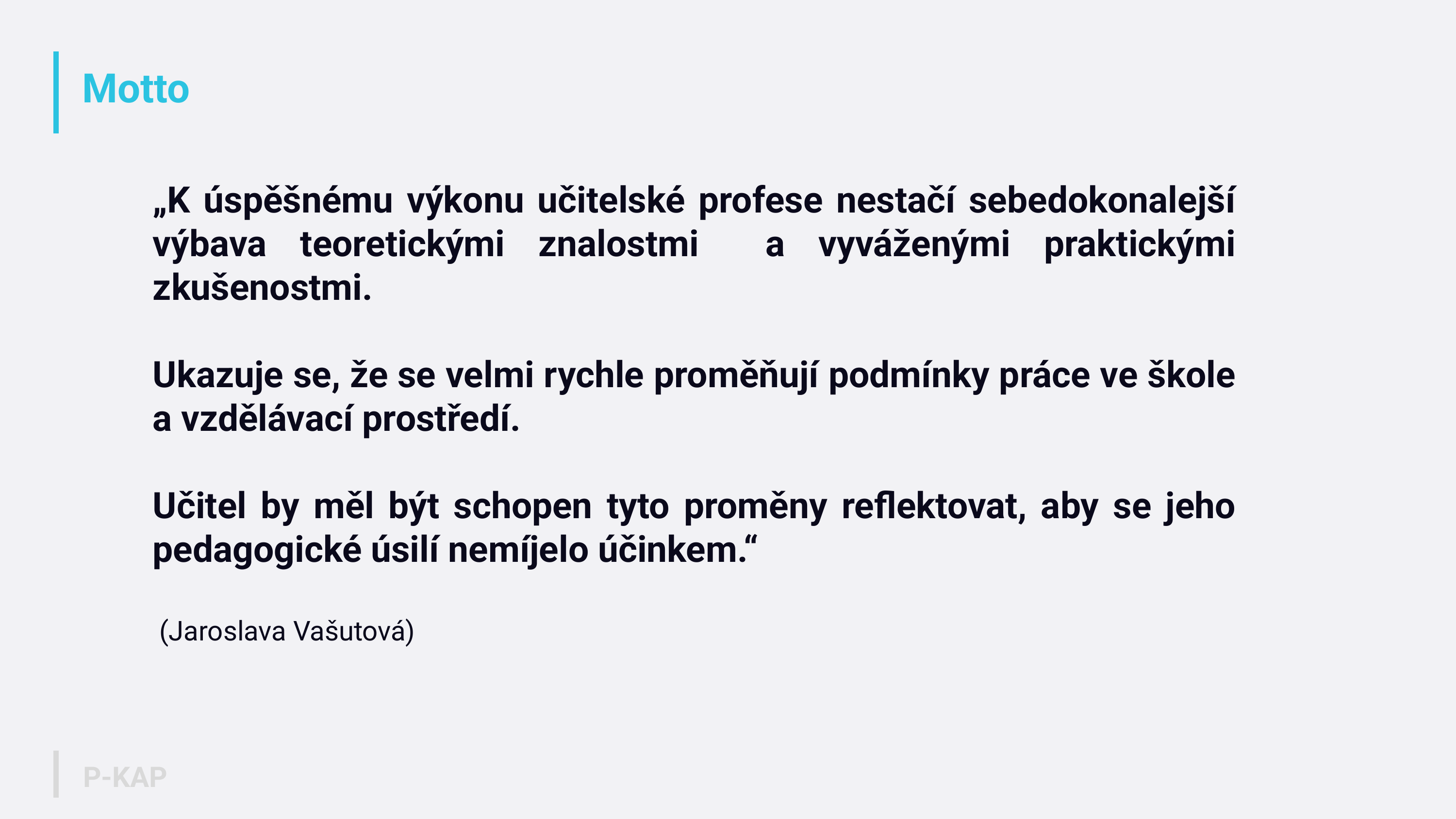

# Motto

„K úspěšnému výkonu učitelské profese nestačí sebedokonalejší výbava teoretickými znalostmi  a vyváženými praktickými zkušenostmi.

Ukazuje se, že se velmi rychle proměňují podmínky práce ve škole a vzdělávací prostředí.

Učitel by měl být schopen tyto proměny reflektovat, aby se jeho pedagogické úsilí nemíjelo účinkem.“

 (Jaroslava Vašutová)